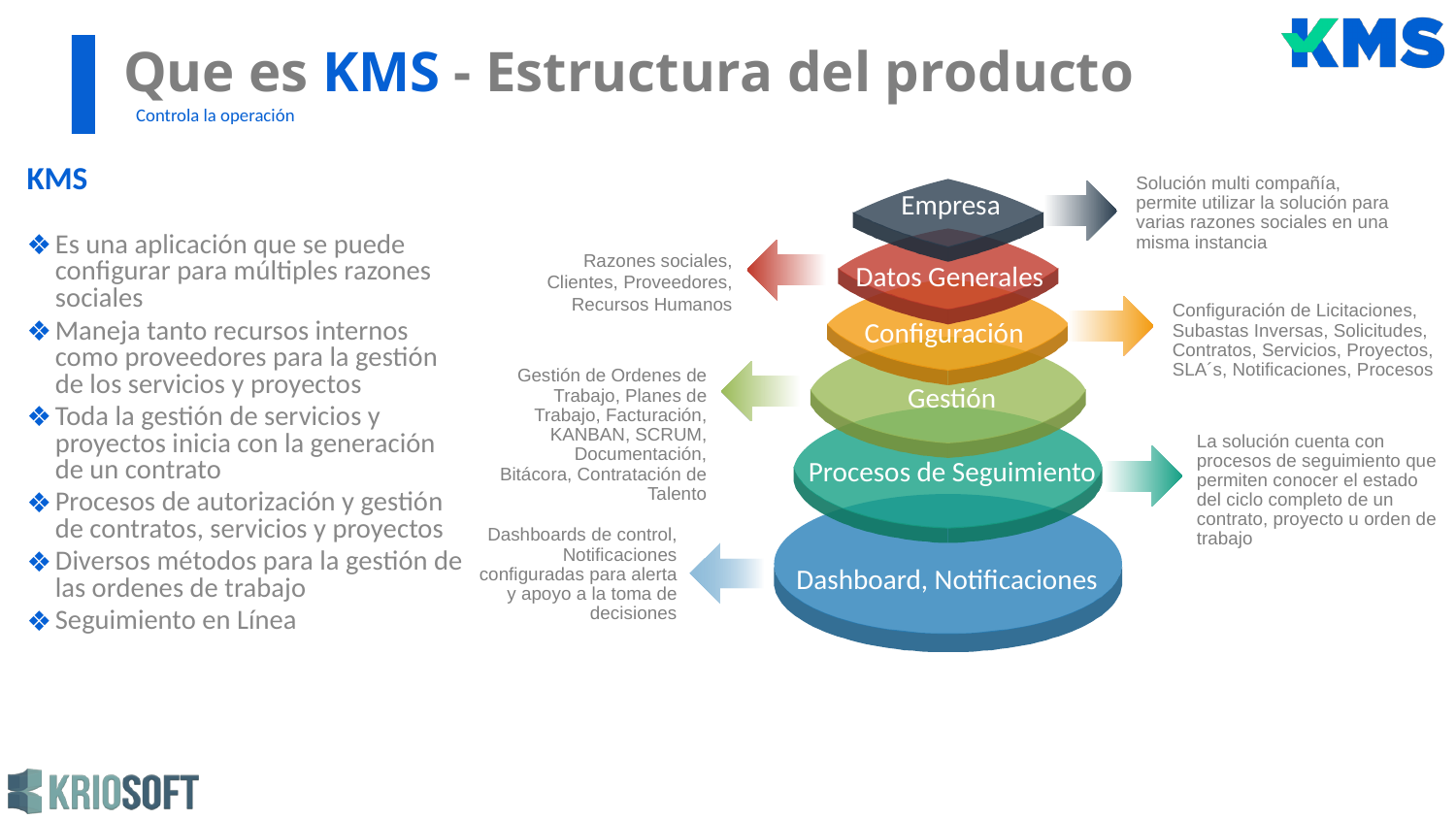

Que es KMS - Estructura del producto

Controla la operación
KMS

Es una aplicación que se puede configurar para múltiples razones sociales
Maneja tanto recursos internos como proveedores para la gestión de los servicios y proyectos
Toda la gestión de servicios y proyectos inicia con la generación de un contrato
Procesos de autorización y gestión de contratos, servicios y proyectos
Diversos métodos para la gestión de las ordenes de trabajo
Seguimiento en Línea
Solución multi compañía, permite utilizar la solución para varias razones sociales en una misma instancia

Empresa

Datos Generales

Razones sociales, Clientes, Proveedores, Recursos Humanos

Configuración
Configuración de Licitaciones, Subastas Inversas, Solicitudes, Contratos, Servicios, Proyectos, SLA´s, Notificaciones, Procesos

Gestión
Gestión de Ordenes de Trabajo, Planes de Trabajo, Facturación, KANBAN, SCRUM, Documentación, Bitácora, Contratación de Talento

Procesos de Seguimiento
La solución cuenta con procesos de seguimiento que permiten conocer el estado del ciclo completo de un contrato, proyecto u orden de trabajo

Dashboard, Notificaciones
Dashboards de control, Notificaciones configuradas para alerta y apoyo a la toma de decisiones